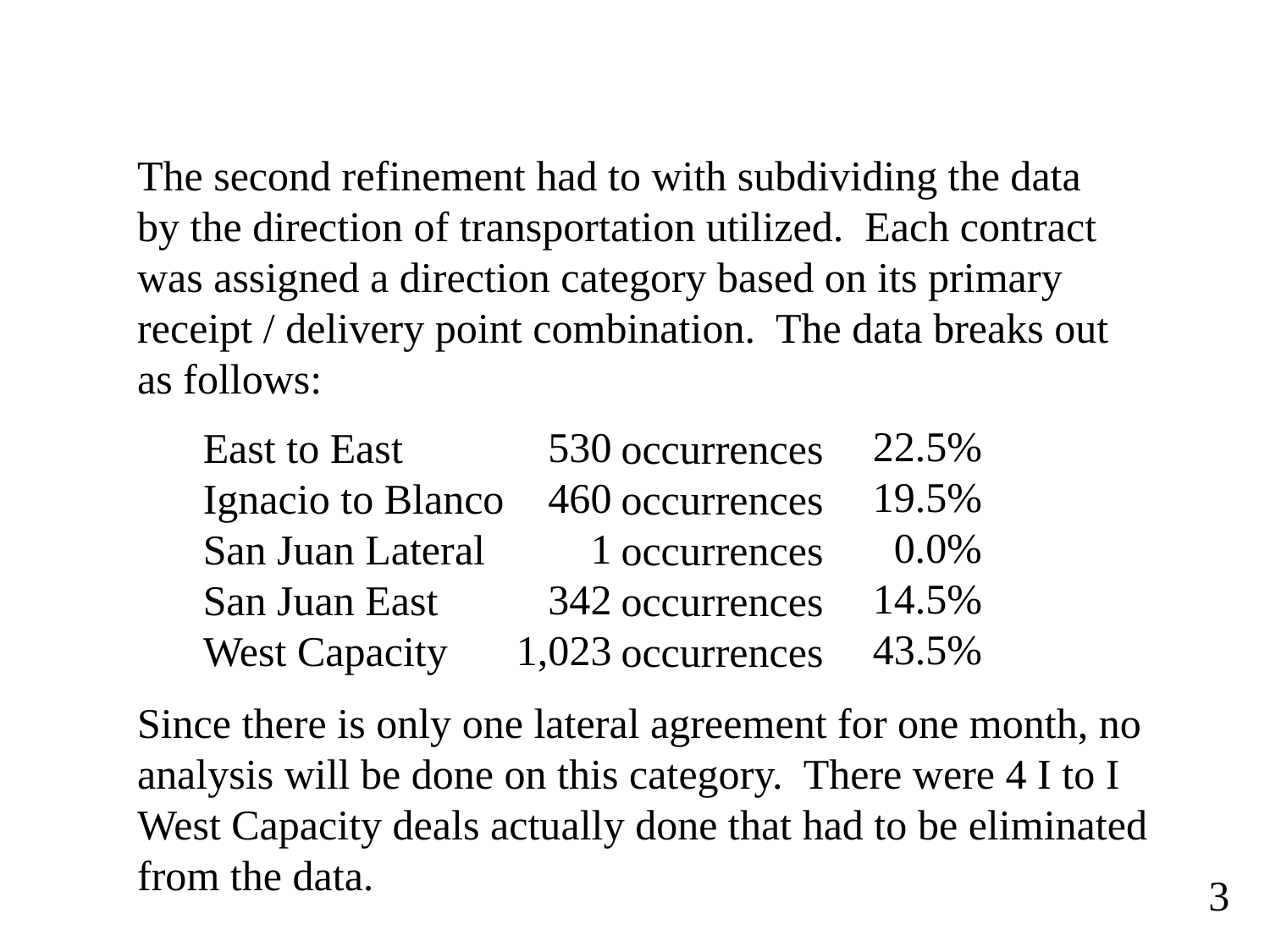

The second refinement had to with subdividing the data by the direction of transportation utilized.  Each contract was assigned a direction category based on its primary receipt / delivery point combination.  The data breaks out as follows:
22.5%
19.5%
0.0%
14.5%
43.5%
530
460
1
342
1,023
East to East
Ignacio to Blanco
San Juan Lateral
San Juan East
West Capacity
occurrences
occurrences
occurrences
occurrences
occurrences
Since there is only one lateral agreement for one month, no analysis will be done on this category.  There were 4 I to I
West Capacity deals actually done that had to be eliminated from the data.
3